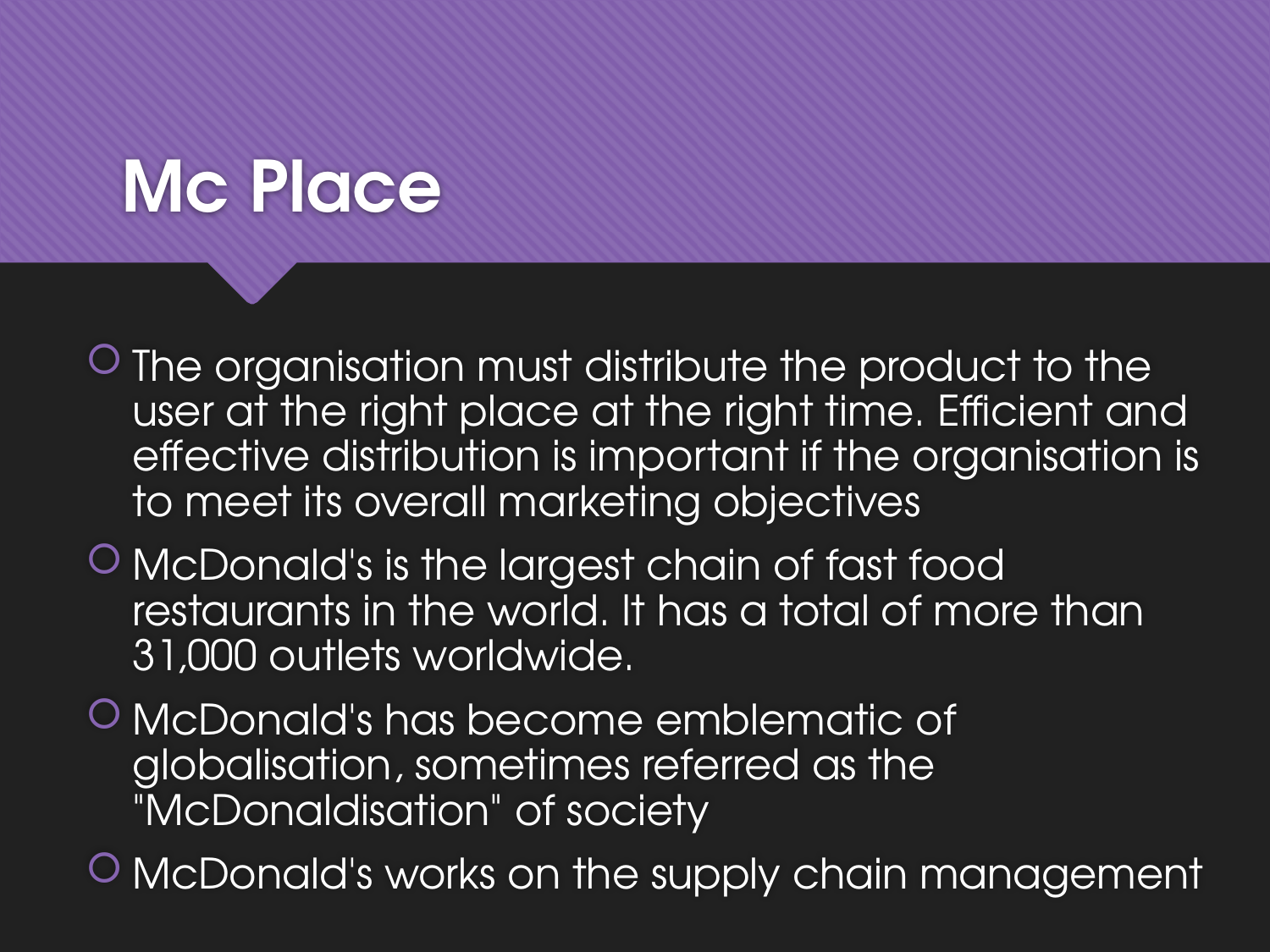

# Mc Place
The organisation must distribute the product to the user at the right place at the right time. Efficient and effective distribution is important if the organisation is to meet its overall marketing objectives
McDonald's is the largest chain of fast food restaurants in the world. It has a total of more than 31,000 outlets worldwide.
McDonald's has become emblematic of globalisation, sometimes referred as the "McDonaldisation" of society
McDonald's works on the supply chain management